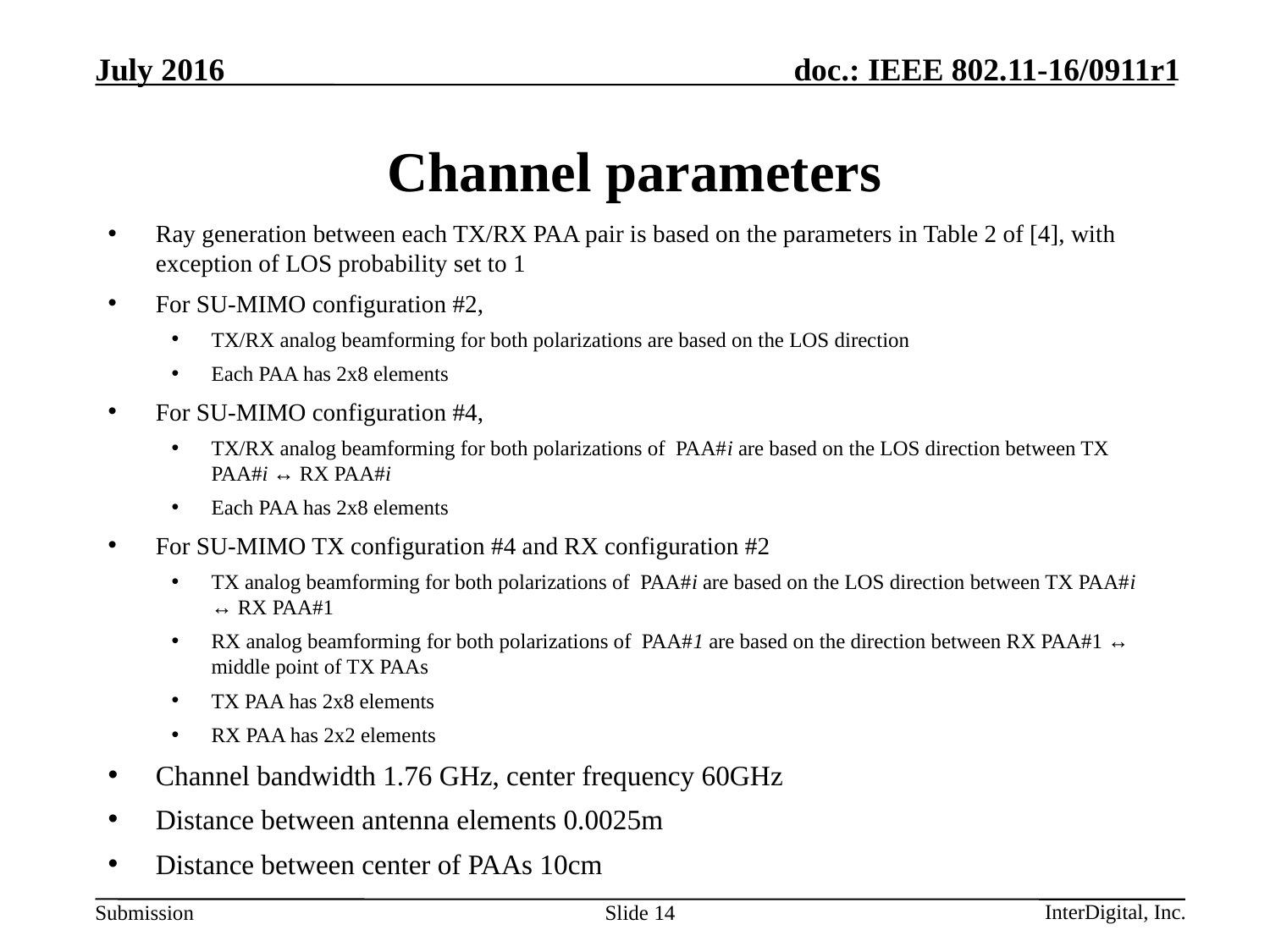

# Channel parameters
Ray generation between each TX/RX PAA pair is based on the parameters in Table 2 of [4], with exception of LOS probability set to 1
For SU-MIMO configuration #2,
TX/RX analog beamforming for both polarizations are based on the LOS direction
Each PAA has 2x8 elements
For SU-MIMO configuration #4,
TX/RX analog beamforming for both polarizations of  PAA#i are based on the LOS direction between TX PAA#i ↔ RX PAA#i
Each PAA has 2x8 elements
For SU-MIMO TX configuration #4 and RX configuration #2
TX analog beamforming for both polarizations of  PAA#i are based on the LOS direction between TX PAA#i ↔ RX PAA#1
RX analog beamforming for both polarizations of  PAA#1 are based on the direction between RX PAA#1 ↔ middle point of TX PAAs
TX PAA has 2x8 elements
RX PAA has 2x2 elements
Channel bandwidth 1.76 GHz, center frequency 60GHz
Distance between antenna elements 0.0025m
Distance between center of PAAs 10cm

Slide 14